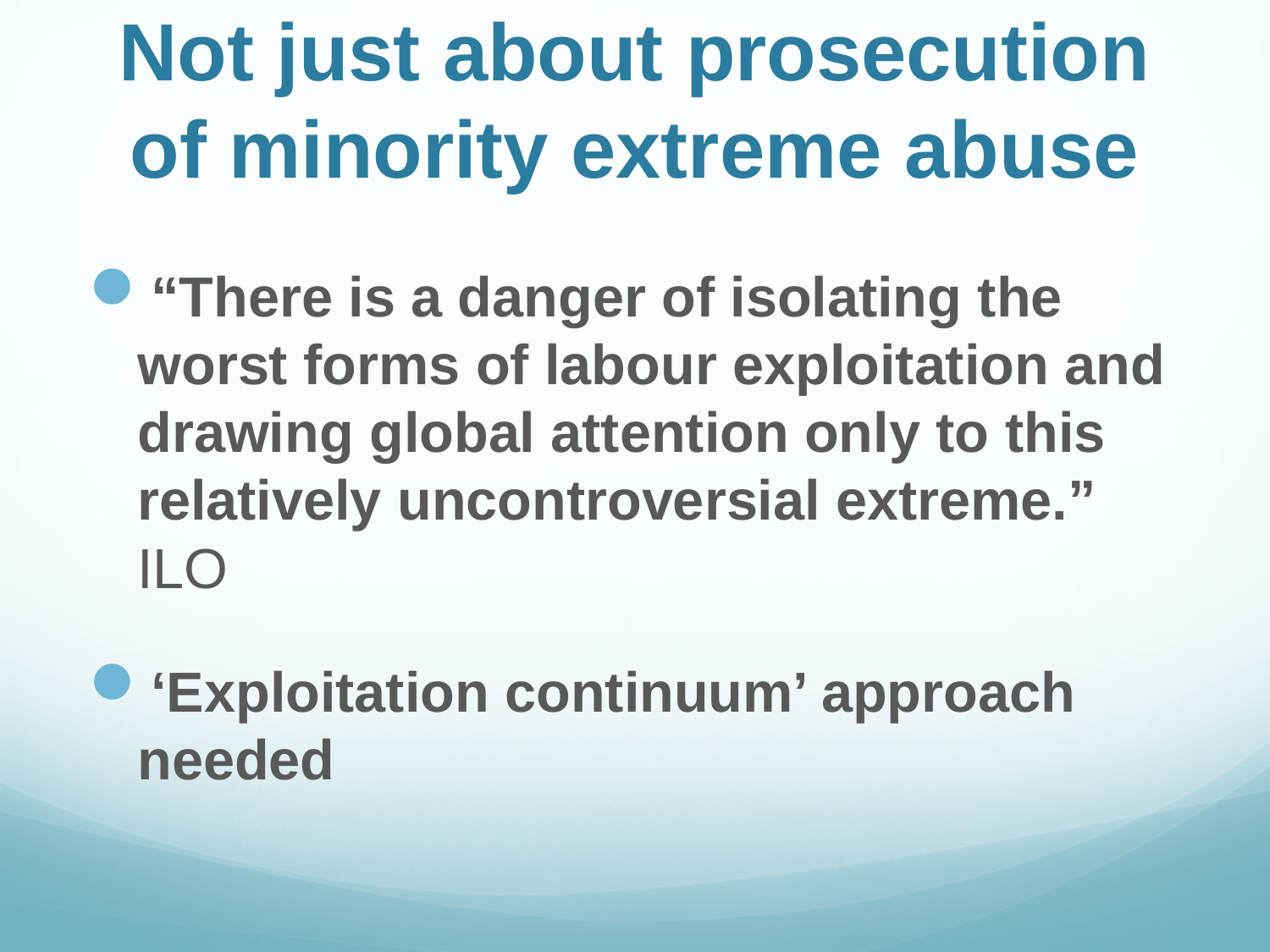

# Not just about prosecution of minority extreme abuse
“There is a danger of isolating the worst forms of labour exploitation and drawing global attention only to this relatively uncontroversial extreme.”	ILO
‘Exploitation continuum’ approach needed